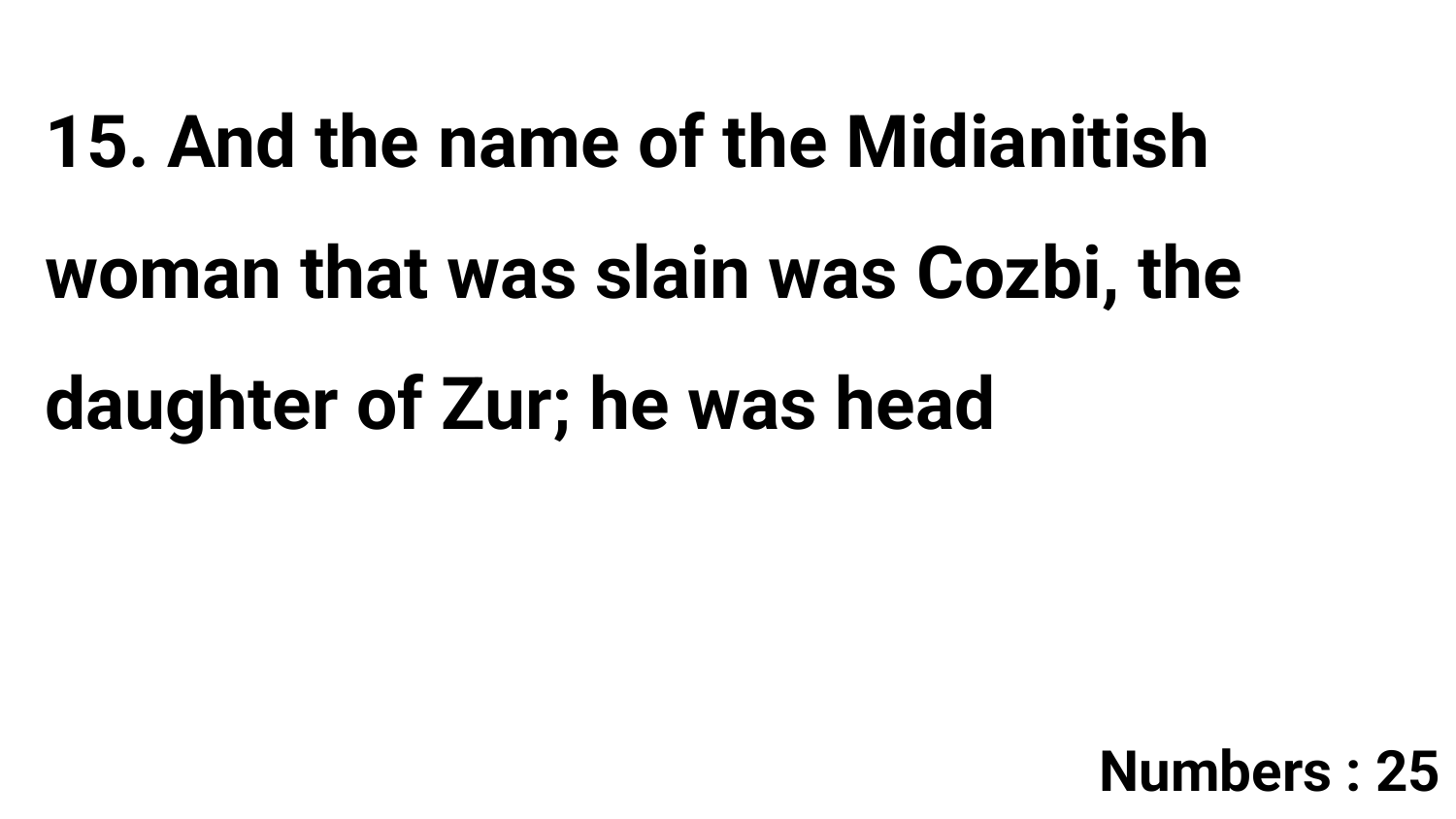

15. And the name of the Midianitish woman that was slain was Cozbi, the daughter of Zur; he was head
Numbers : 25